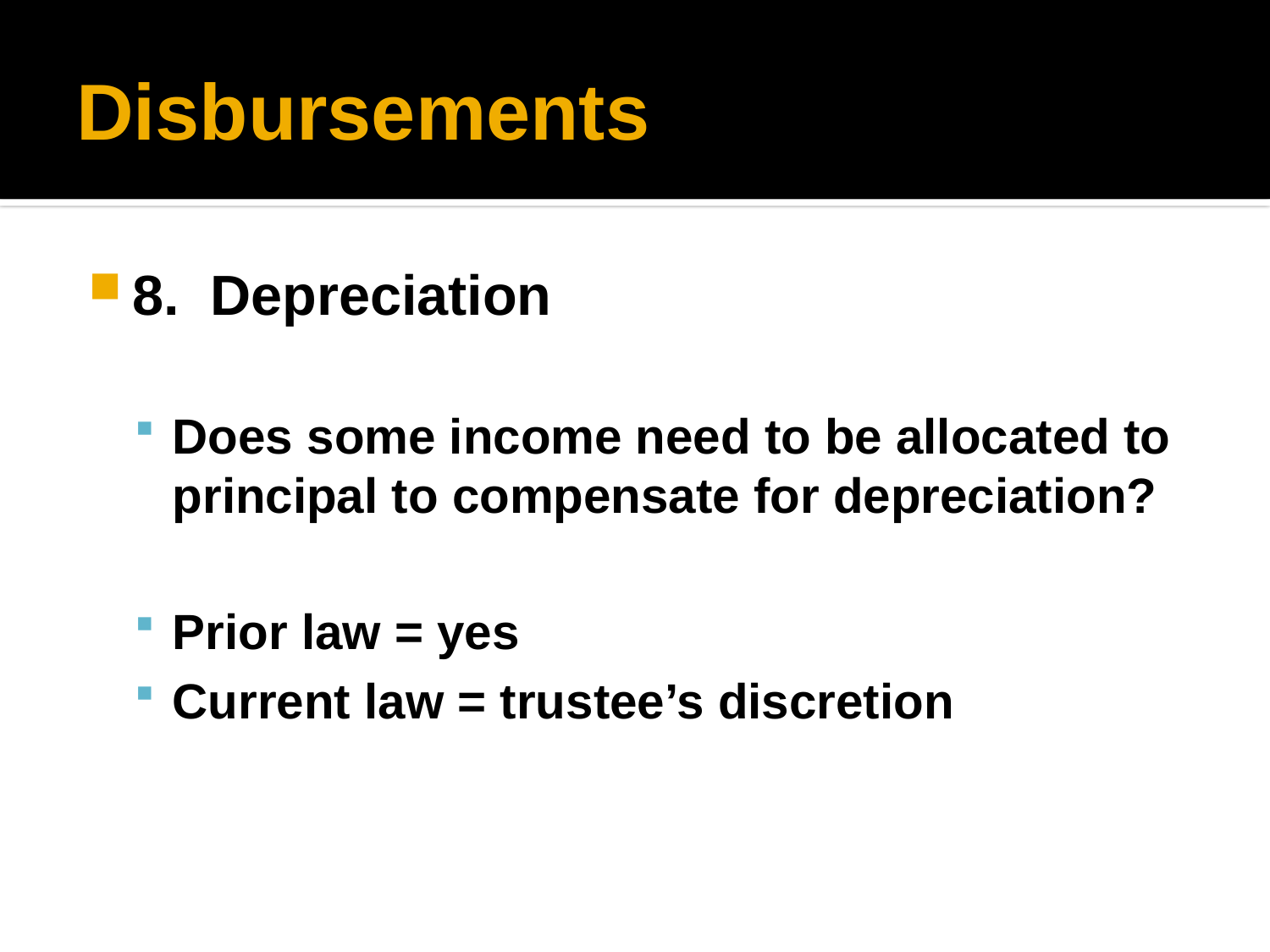

# Disbursements
8.  Depreciation

Does some income need to be allocated to principal to compensate for depreciation?

Prior law = yes
Current law = trustee’s discretion